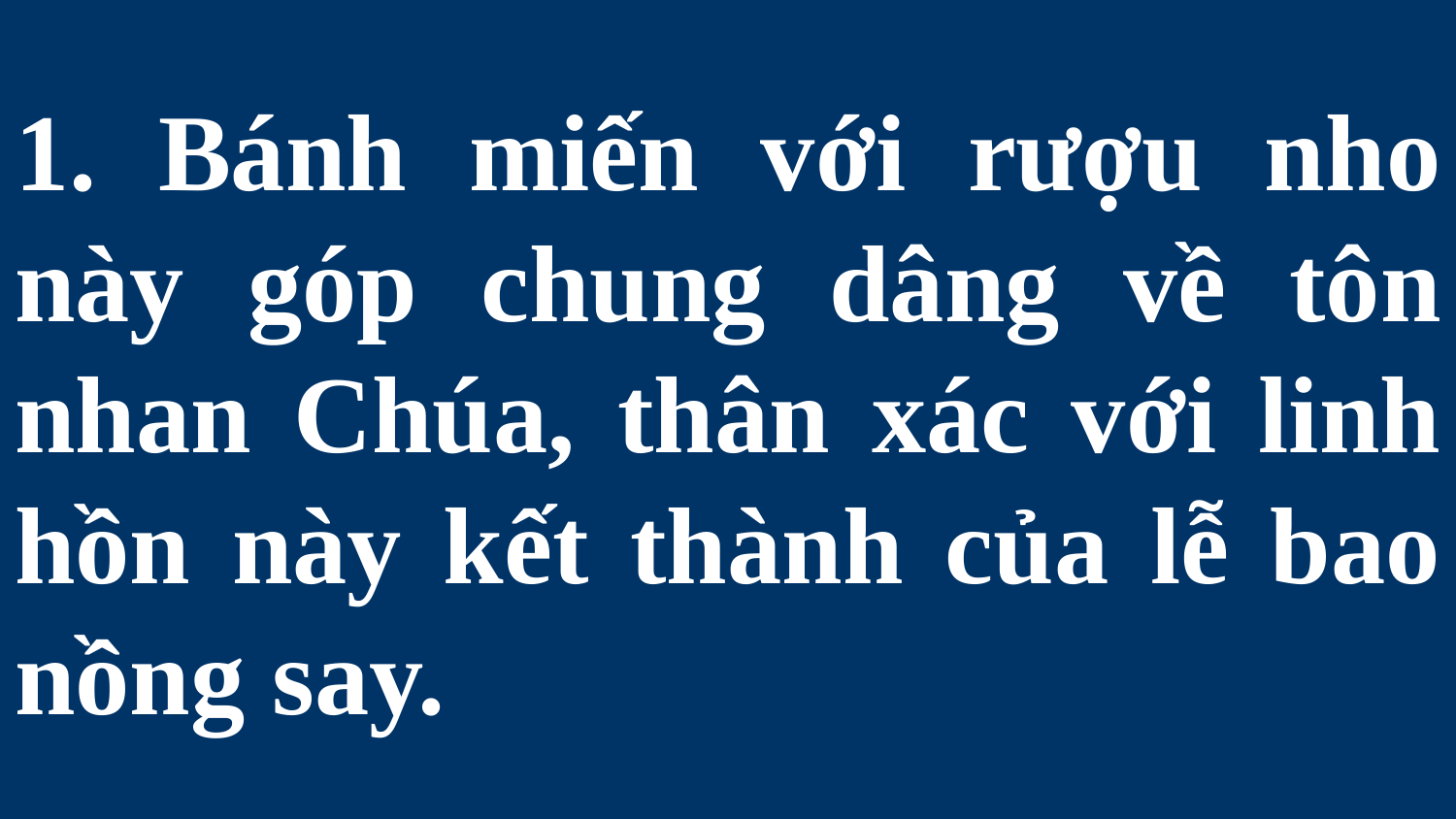

# 1. Bánh miến với rượu nho này góp chung dâng về tôn nhan Chúa, thân xác với linh hồn này kết thành của lễ bao nồng say.